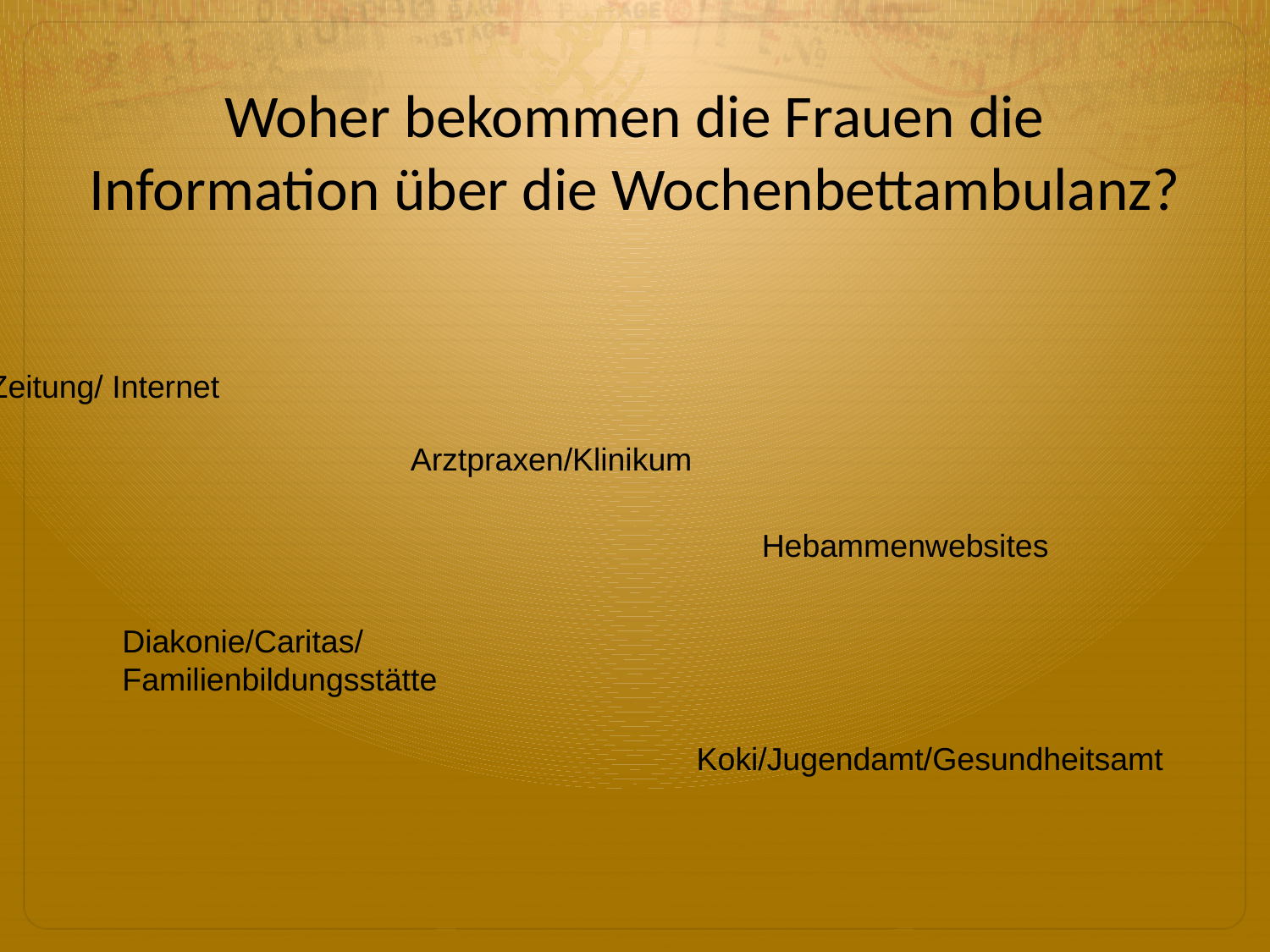

Woher bekommen die Frauen die Information über die Wochenbettambulanz?
Zeitung/ Internet

Arztpraxen/Klinikum

Hebammenwebsites
Diakonie/Caritas/Familienbildungsstätte
Koki/Jugendamt/Gesundheitsamt